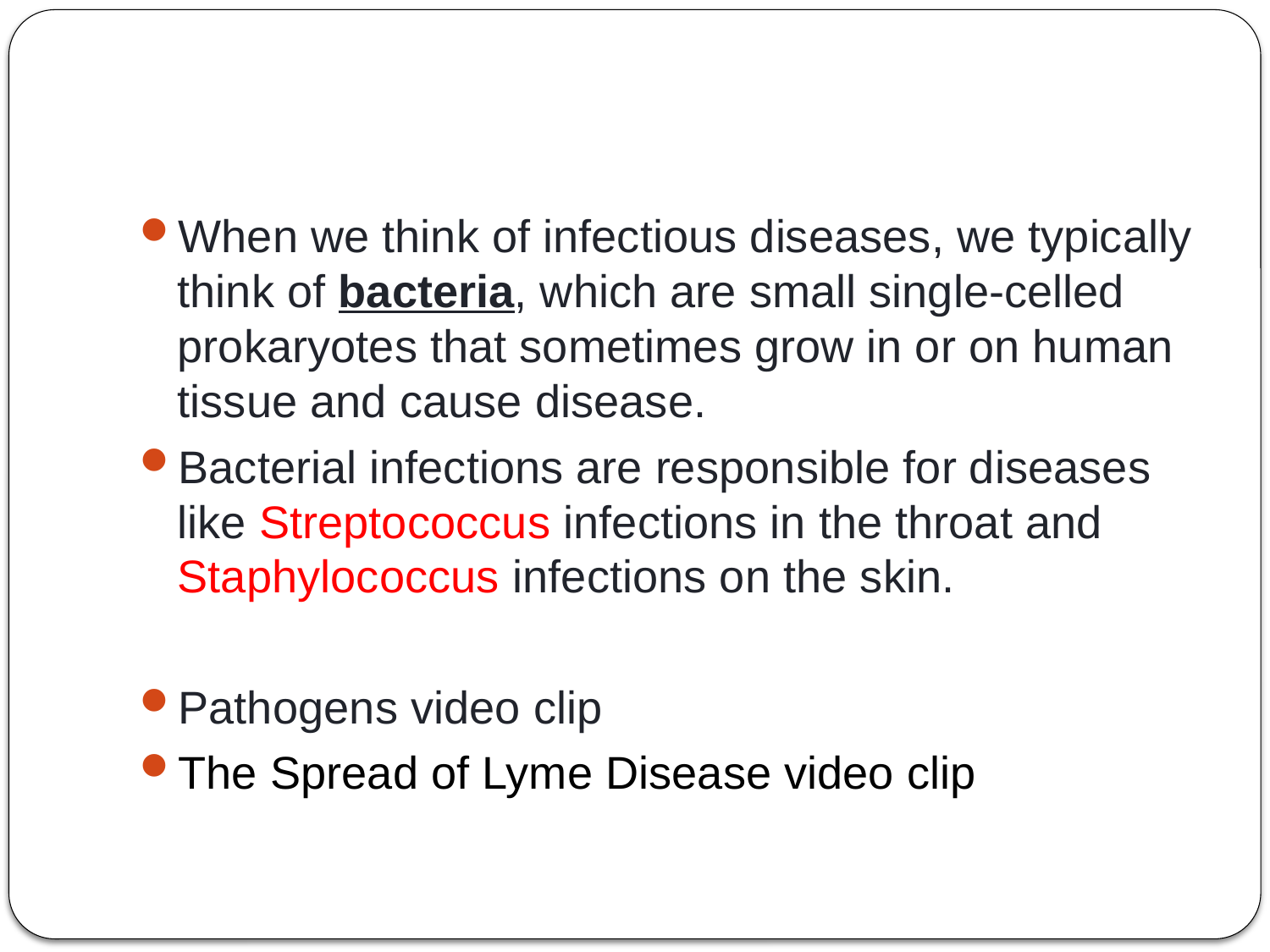

#
When we think of infectious diseases, we typically think of bacteria, which are small single-celled prokaryotes that sometimes grow in or on human tissue and cause disease.
Bacterial infections are responsible for diseases like Streptococcus infections in the throat and Staphylococcus infections on the skin.

Pathogens video clip
The Spread of Lyme Disease video clip